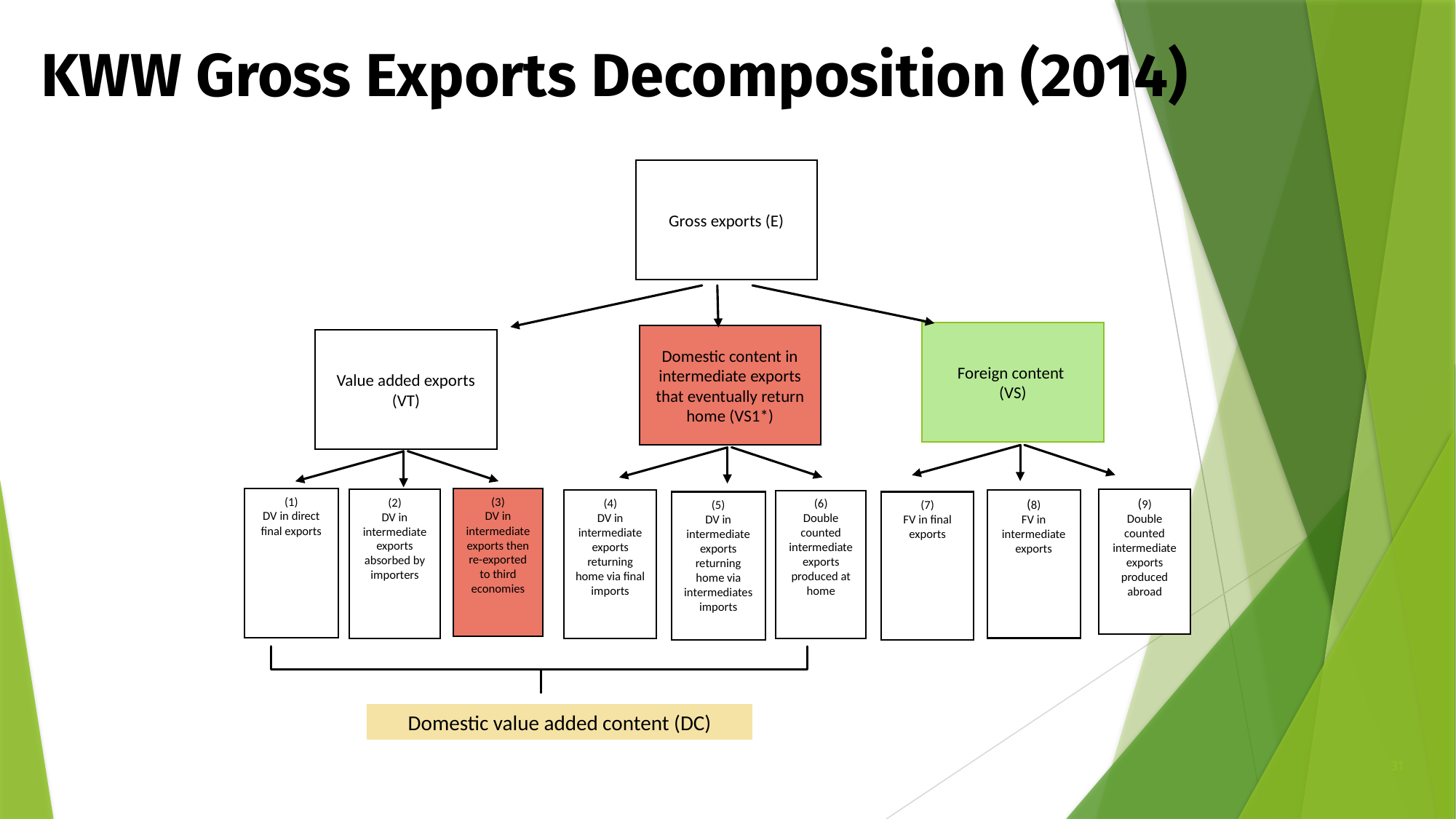

# KWW Gross Exports Decomposition (2014)

Gross exports (E)
Foreign content
(VS)
Domestic content in intermediate exports that eventually return home (VS1*)
Value added exports (VT)

(1)
DV in direct final exports
(3)
DV in intermediate exports then re-exported to third economies
(2)
DV in intermediate exports absorbed by importers
(9)
Double counted intermediate exports produced abroad
(8)
FV in intermediate exports
(4)
DV in intermediate exports returning home via final imports
(6)
Double counted intermediate exports produced at home
(5)
DV in intermediate exports returning home via intermediates imports
(7)
FV in final exports
Domestic value added content (DC)
31